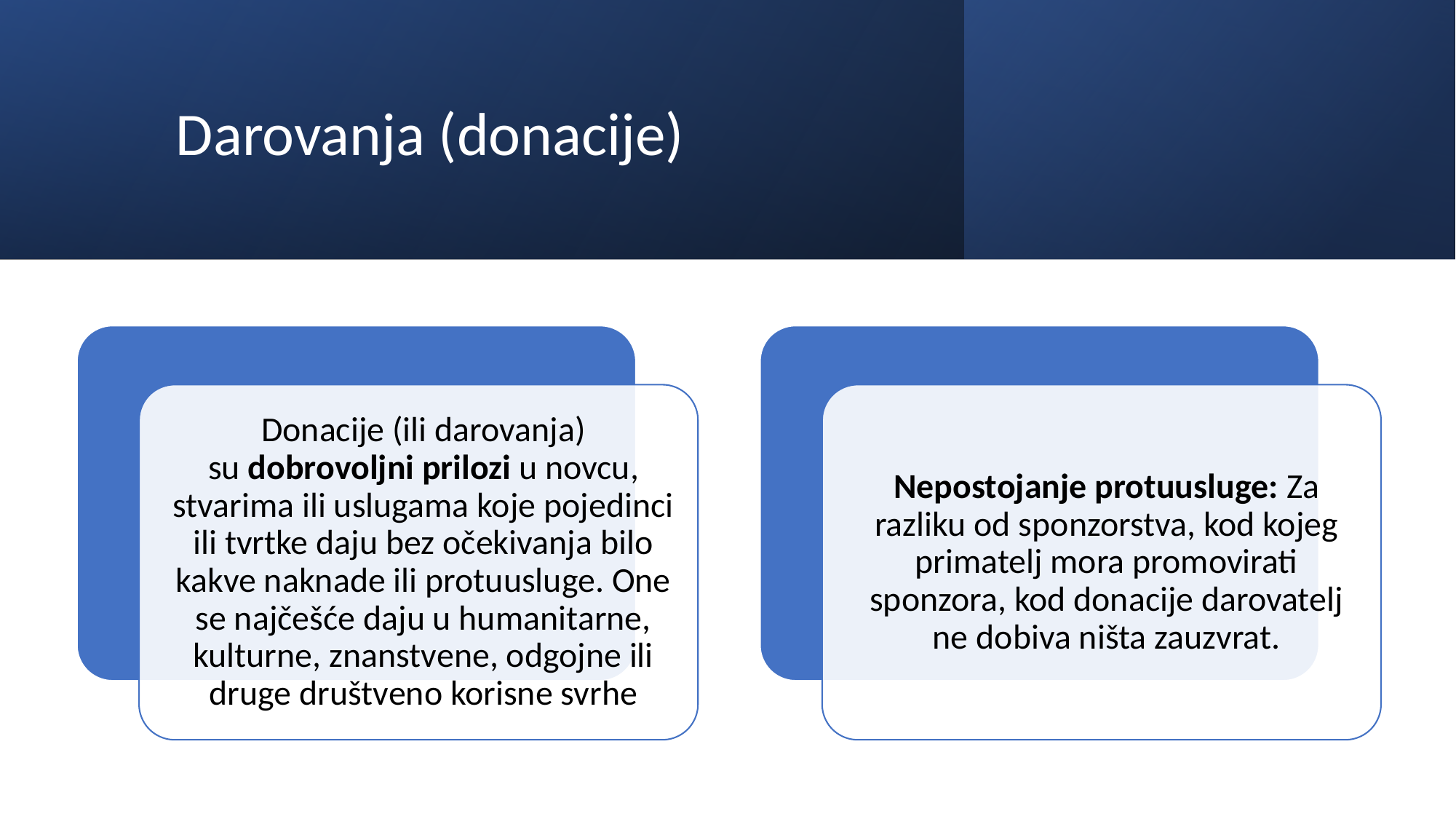

# Darovanja (donacije)
Donacije (ili darovanja) su dobrovoljni prilozi u novcu, stvarima ili uslugama koje pojedinci ili tvrtke daju bez očekivanja bilo kakve naknade ili protuusluge. One se najčešće daju u humanitarne, kulturne, znanstvene, odgojne ili druge društveno korisne svrhe
Nepostojanje protuusluge: Za razliku od sponzorstva, kod kojeg primatelj mora promovirati sponzora, kod donacije darovatelj ne dobiva ništa zauzvrat.